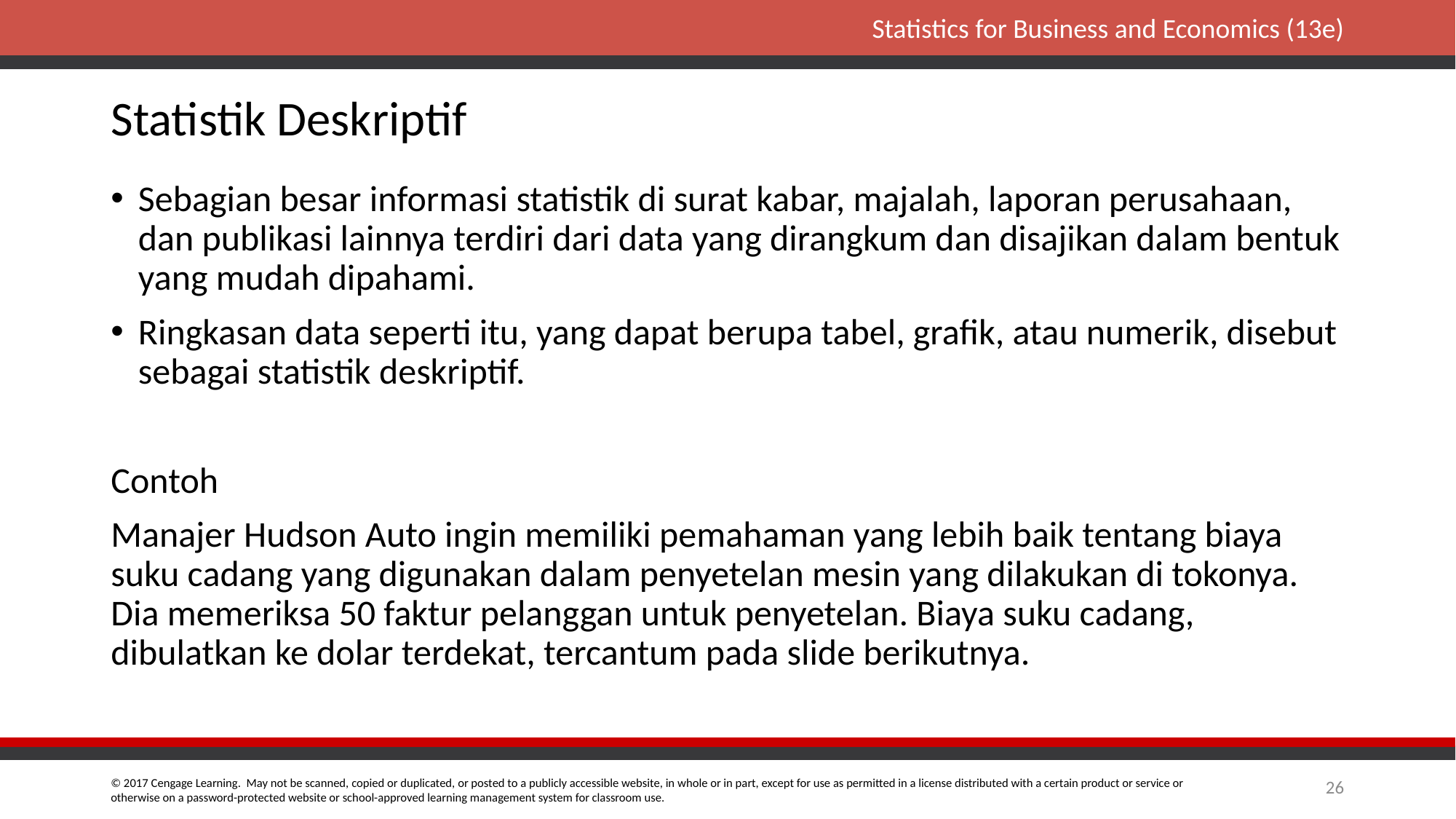

# Statistik Deskriptif
Sebagian besar informasi statistik di surat kabar, majalah, laporan perusahaan, dan publikasi lainnya terdiri dari data yang dirangkum dan disajikan dalam bentuk yang mudah dipahami.
Ringkasan data seperti itu, yang dapat berupa tabel, grafik, atau numerik, disebut sebagai statistik deskriptif.

Contoh
Manajer Hudson Auto ingin memiliki pemahaman yang lebih baik tentang biaya suku cadang yang digunakan dalam penyetelan mesin yang dilakukan di tokonya. Dia memeriksa 50 faktur pelanggan untuk penyetelan. Biaya suku cadang, dibulatkan ke dolar terdekat, tercantum pada slide berikutnya.
26